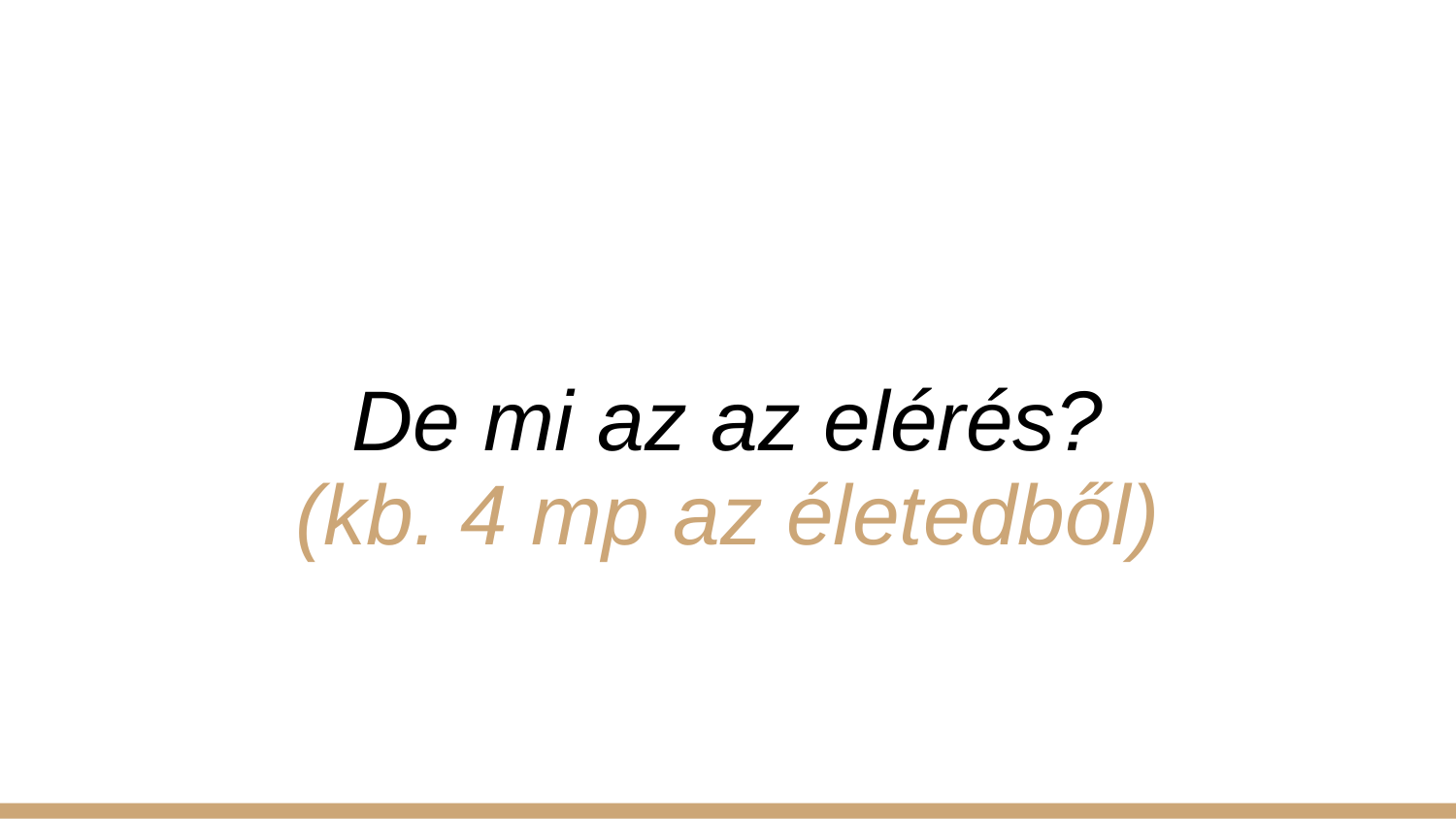

# De mi az az elérés?
(kb. 4 mp az életedből)